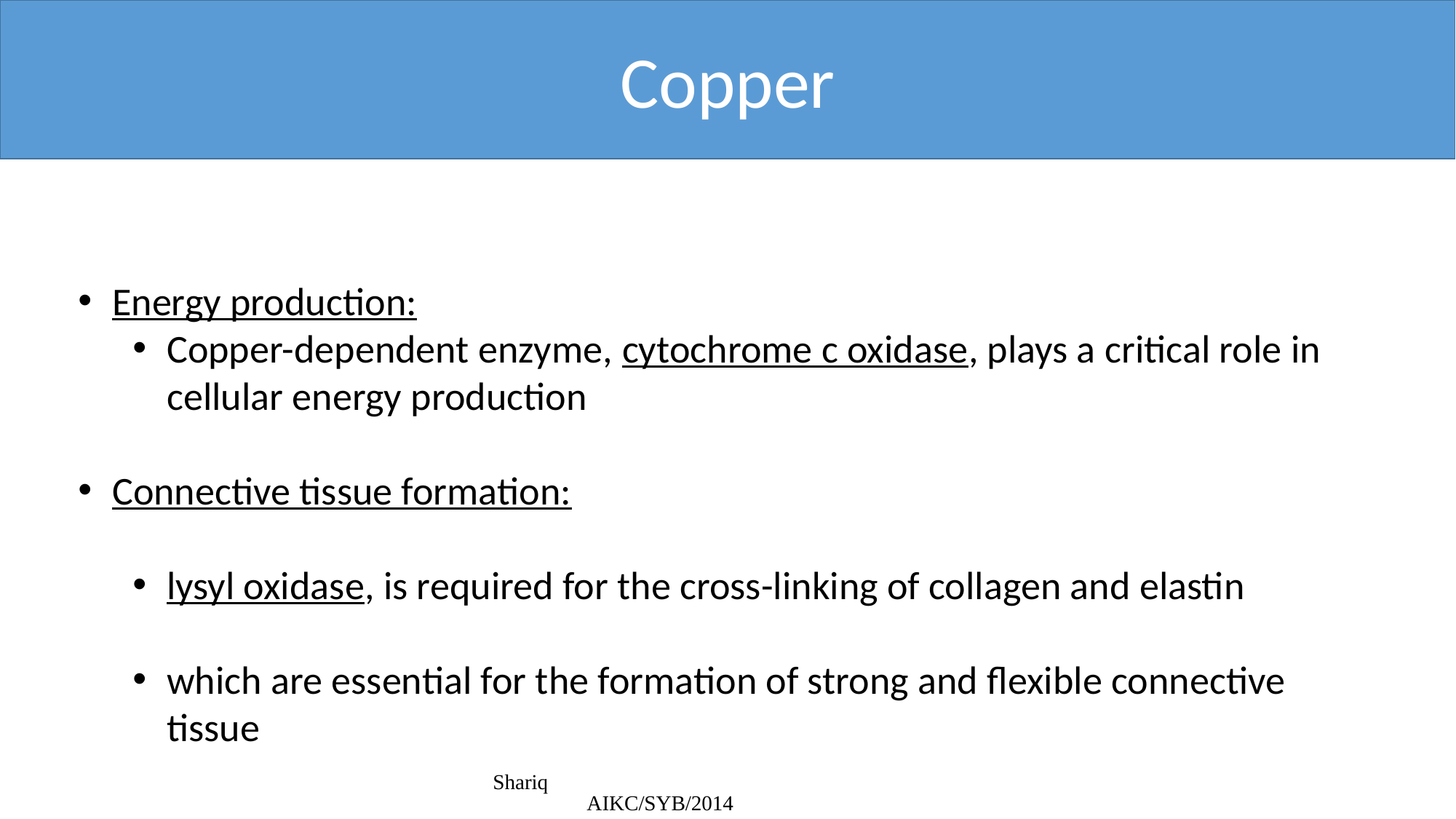

Copper
Energy production:
Copper-dependent enzyme, cytochrome c oxidase, plays a critical role in cellular energy production

Connective tissue formation:

lysyl oxidase, is required for the cross-linking of collagen and elastin

which are essential for the formation of strong and flexible connective tissue
Shariq                                                                                                AIKC/SYB/2014